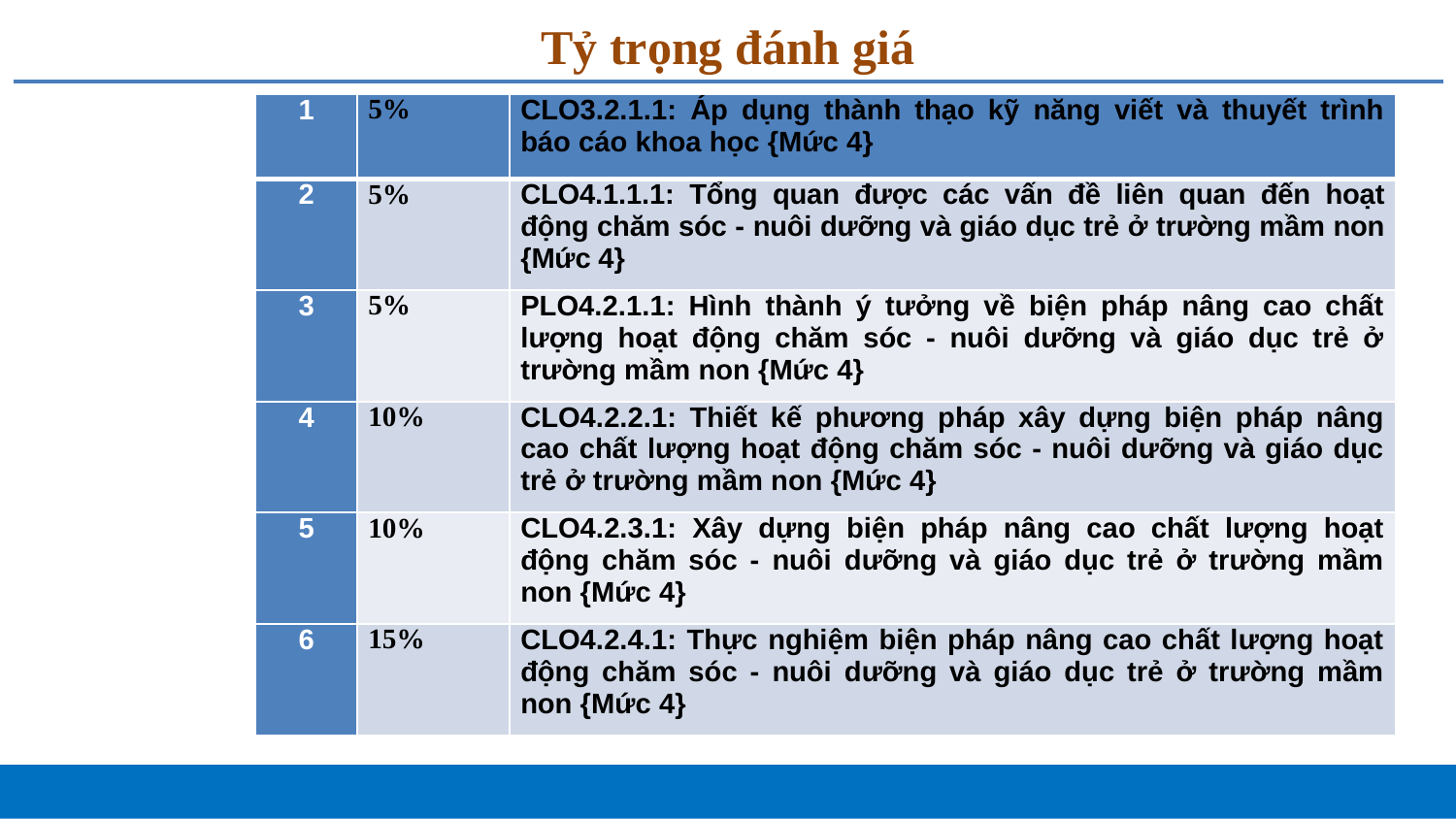

# Tỷ trọng đánh giá
| 1 | 5% | CLO3.2.1.1: Áp dụng thành thạo kỹ năng viết và thuyết trình báo cáo khoa học {Mức 4} |
| --- | --- | --- |
| 2 | 5% | CLO4.1.1.1: Tổng quan được các vấn đề liên quan đến hoạt động chăm sóc - nuôi dưỡng và giáo dục trẻ ở trường mầm non {Mức 4} |
| 3 | 5% | PLO4.2.1.1: Hình thành ý tưởng về biện pháp nâng cao chất lượng hoạt động chăm sóc - nuôi dưỡng và giáo dục trẻ ở trường mầm non {Mức 4} |
| 4 | 10% | CLO4.2.2.1: Thiết kế phương pháp xây dựng biện pháp nâng cao chất lượng hoạt động chăm sóc - nuôi dưỡng và giáo dục trẻ ở trường mầm non {Mức 4} |
| 5 | 10% | CLO4.2.3.1: Xây dựng biện pháp nâng cao chất lượng hoạt động chăm sóc - nuôi dưỡng và giáo dục trẻ ở trường mầm non {Mức 4} |
| 6 | 15% | CLO4.2.4.1: Thực nghiệm biện pháp nâng cao chất lượng hoạt động chăm sóc - nuôi dưỡng và giáo dục trẻ ở trường mầm non {Mức 4} |